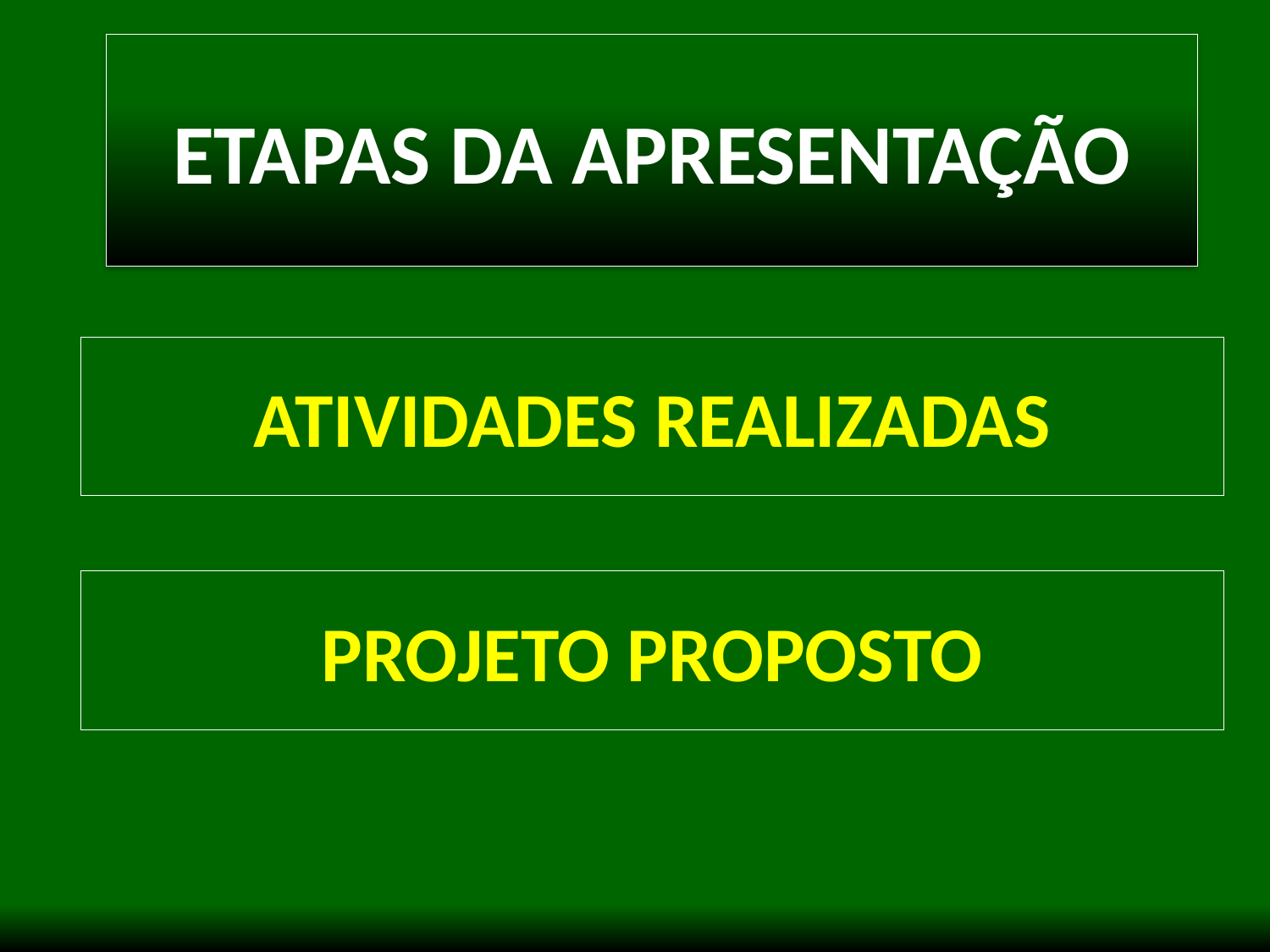

ETAPAS DA APRESENTAÇÃO
ATIVIDADES REALIZADAS
PROJETO PROPOSTO